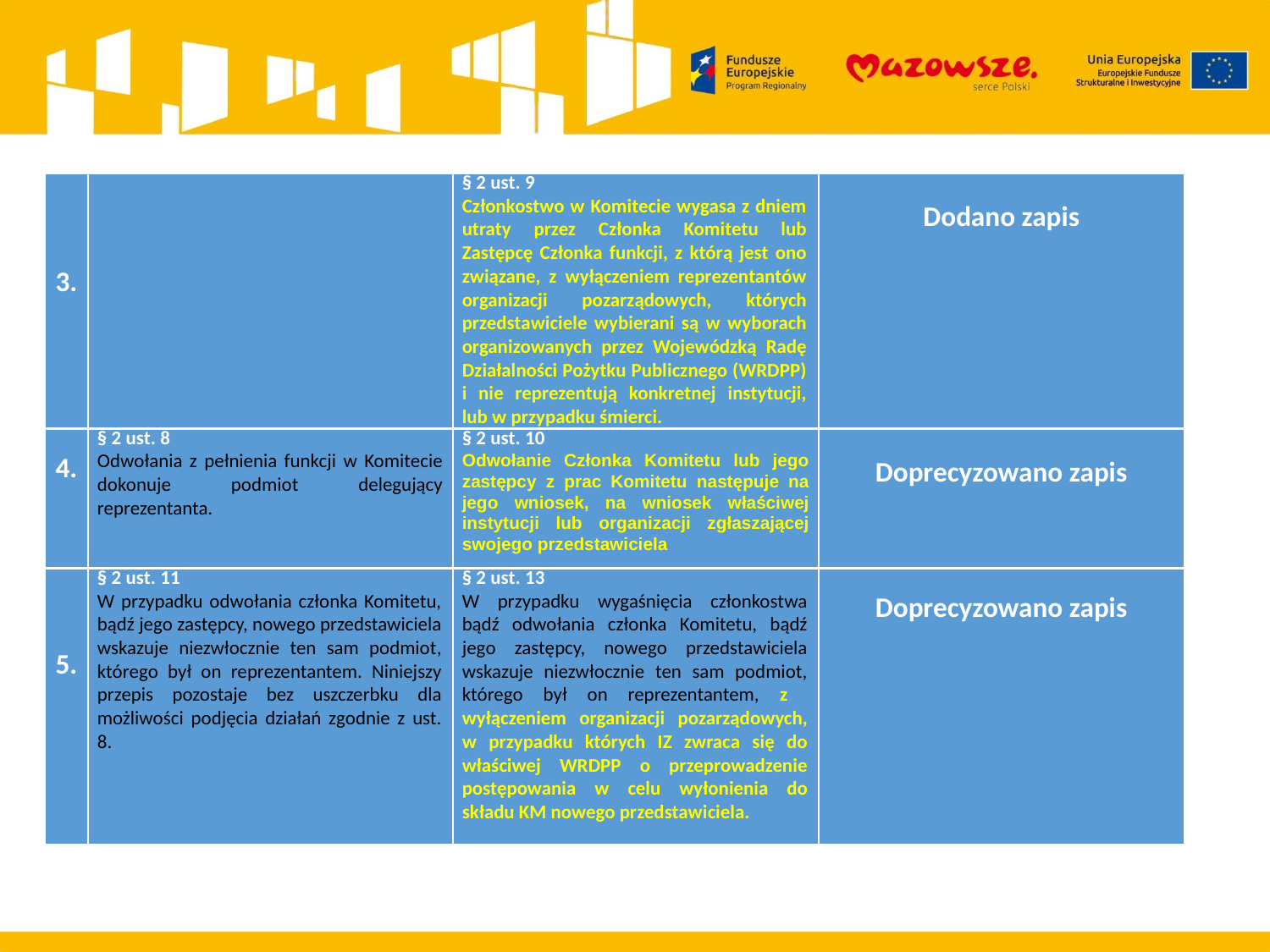

| 3. |  | § 2 ust. 9 Członkostwo w Komitecie wygasa z dniem utraty przez Członka Komitetu lub Zastępcę Członka funkcji, z którą jest ono związane, z wyłączeniem reprezentantów organizacji pozarządowych, których przedstawiciele wybierani są w wyborach organizowanych przez Wojewódzką Radę Działalności Pożytku Publicznego (WRDPP) i nie reprezentują konkretnej instytucji, lub w przypadku śmierci. | Dodano zapis |
| --- | --- | --- | --- |
| 4. | § 2 ust. 8 Odwołania z pełnienia funkcji w Komitecie dokonuje podmiot delegujący reprezentanta. | § 2 ust. 10 Odwołanie Członka Komitetu lub jego zastępcy z prac Komitetu następuje na jego wniosek, na wniosek właściwej instytucji lub organizacji zgłaszającej swojego przedstawiciela | Doprecyzowano zapis |
| 5. | § 2 ust. 11 W przypadku odwołania członka Komitetu, bądź jego zastępcy, nowego przedstawiciela wskazuje niezwłocznie ten sam podmiot, którego był on reprezentantem. Niniejszy przepis pozostaje bez uszczerbku dla możliwości podjęcia działań zgodnie z ust. 8. | § 2 ust. 13 W przypadku wygaśnięcia członkostwa bądź odwołania członka Komitetu, bądź jego zastępcy, nowego przedstawiciela wskazuje niezwłocznie ten sam podmiot, którego był on reprezentantem, z wyłączeniem organizacji pozarządowych, w przypadku których IZ zwraca się do właściwej WRDPP o przeprowadzenie postępowania w celu wyłonienia do składu KM nowego przedstawiciela. | Doprecyzowano zapis |
#